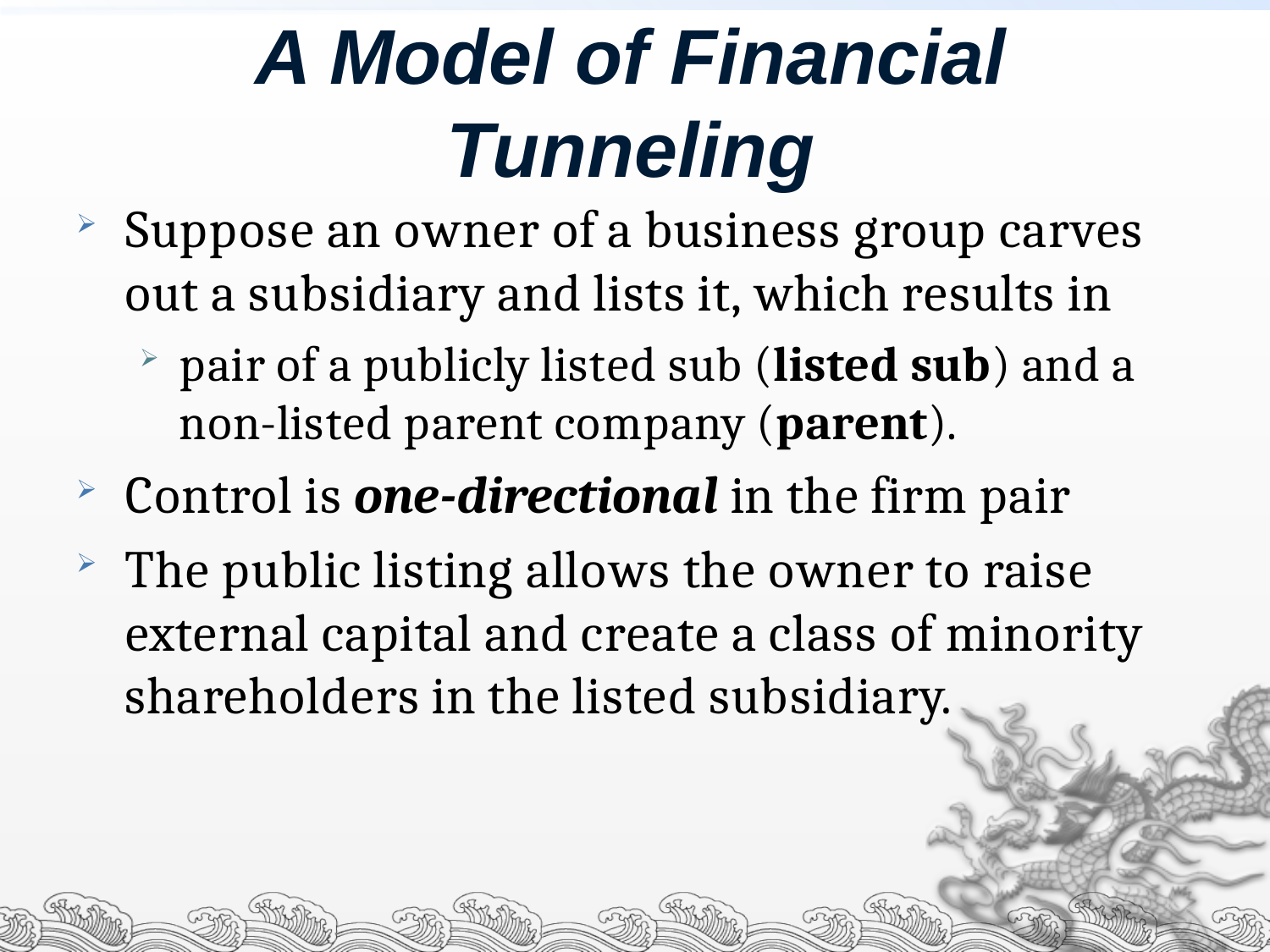

# A Model of Financial Tunneling
Suppose an owner of a business group carves out a subsidiary and lists it, which results in
pair of a publicly listed sub (listed sub) and a non-listed parent company (parent).
Control is one-directional in the firm pair
The public listing allows the owner to raise external capital and create a class of minority shareholders in the listed subsidiary.